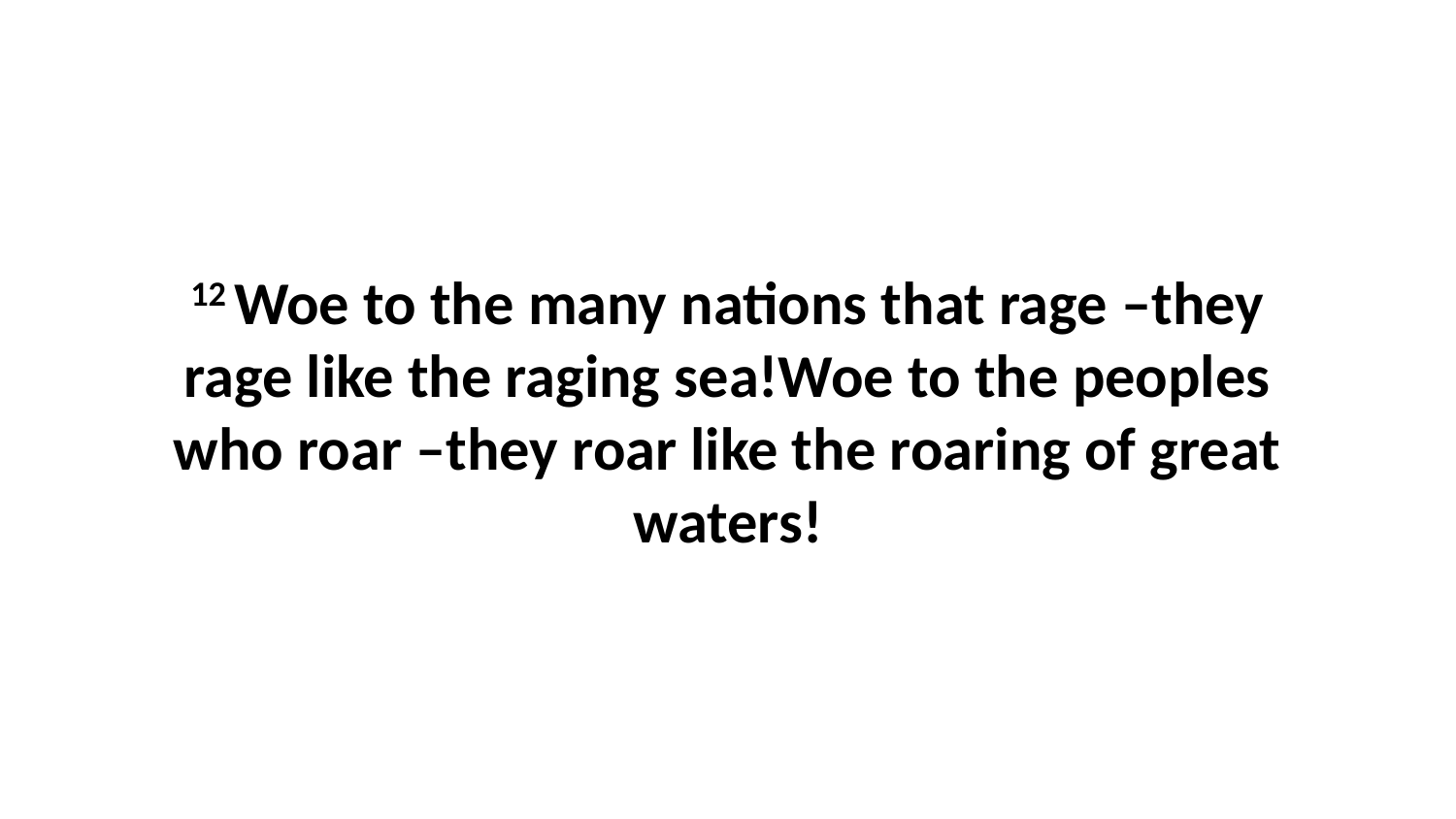

12 Woe to the many nations that rage –they rage like the raging sea!Woe to the peoples who roar –they roar like the roaring of great waters!